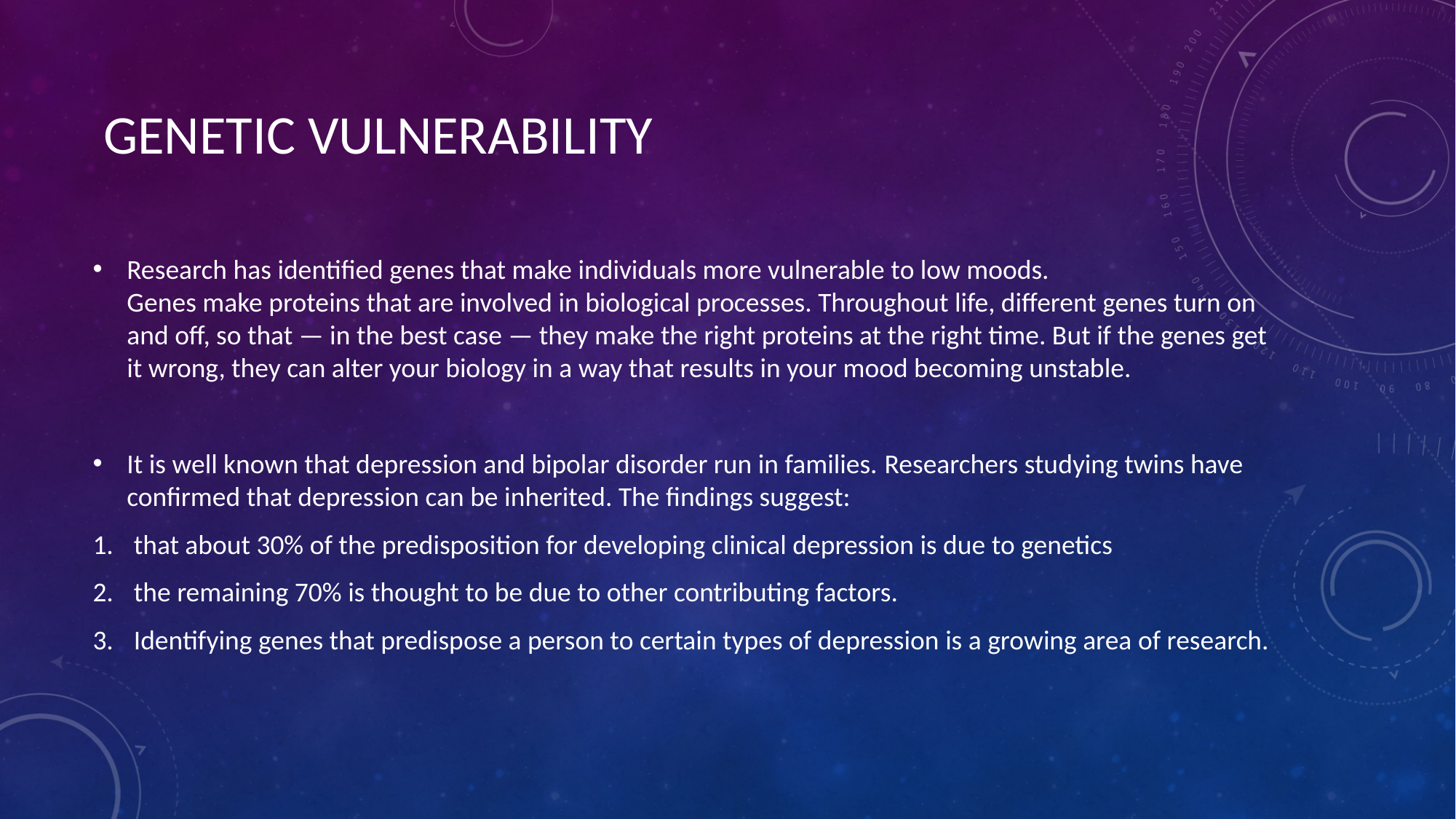

# Genetic vulnerability
Research has identified genes that make individuals more vulnerable to low moods.
Genes make proteins that are involved in biological processes. Throughout life, different genes turn on and off, so that — in the best case — they make the right proteins at the right time. But if the genes get it wrong, they can alter your biology in a way that results in your mood becoming unstable.

It is well known that depression and bipolar disorder run in families. Researchers studying twins have confirmed that depression can be inherited. The findings suggest:
that about 30% of the predisposition for developing clinical depression is due to genetics
the remaining 70% is thought to be due to other contributing factors.
Identifying genes that predispose a person to certain types of depression is a growing area of research.